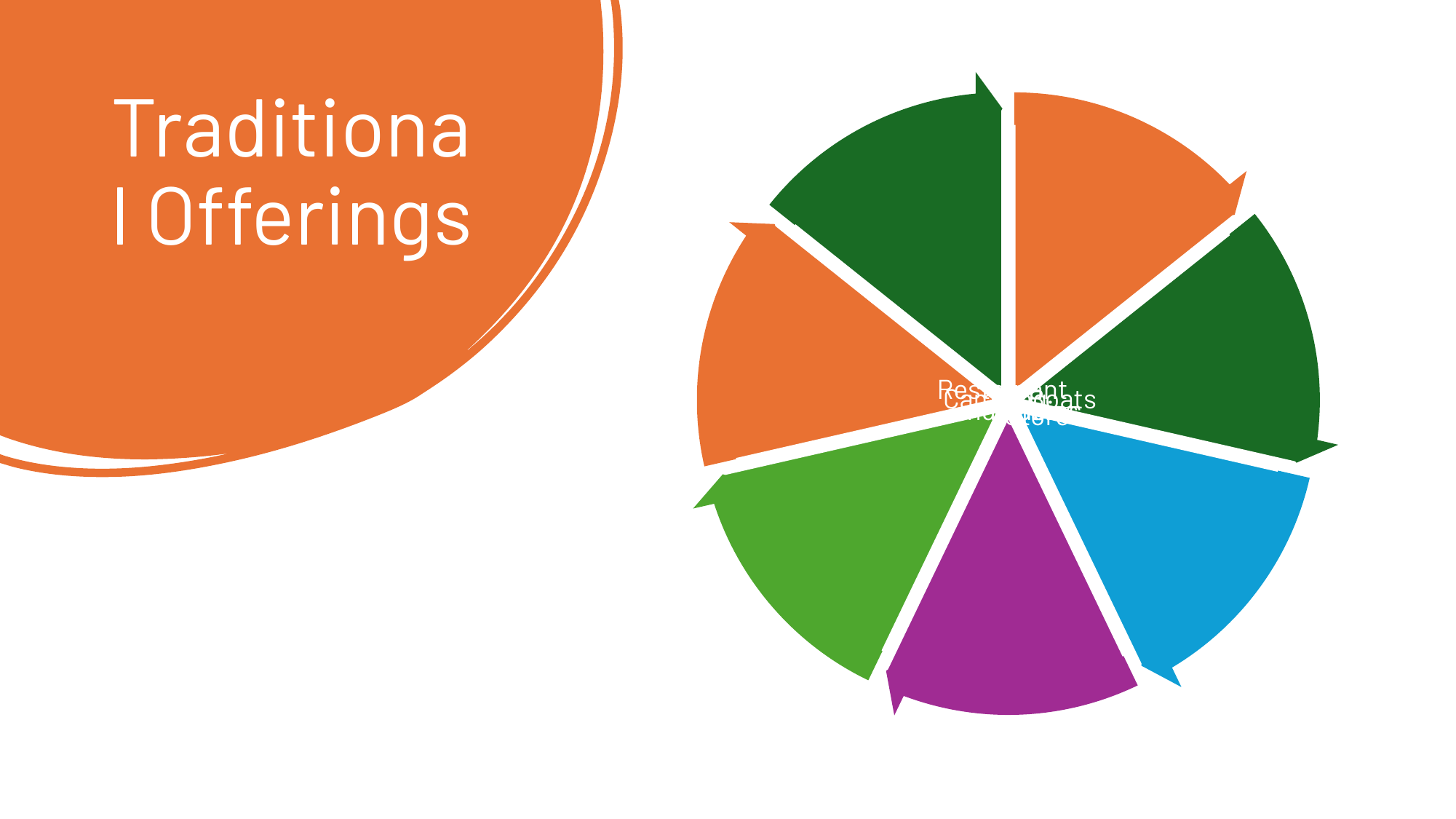

Wet and Dry Storage
Rental Boats
Fuel Sales
Ship Store
Upland Cabins
Camping
Restaurant
# Traditional Offerings